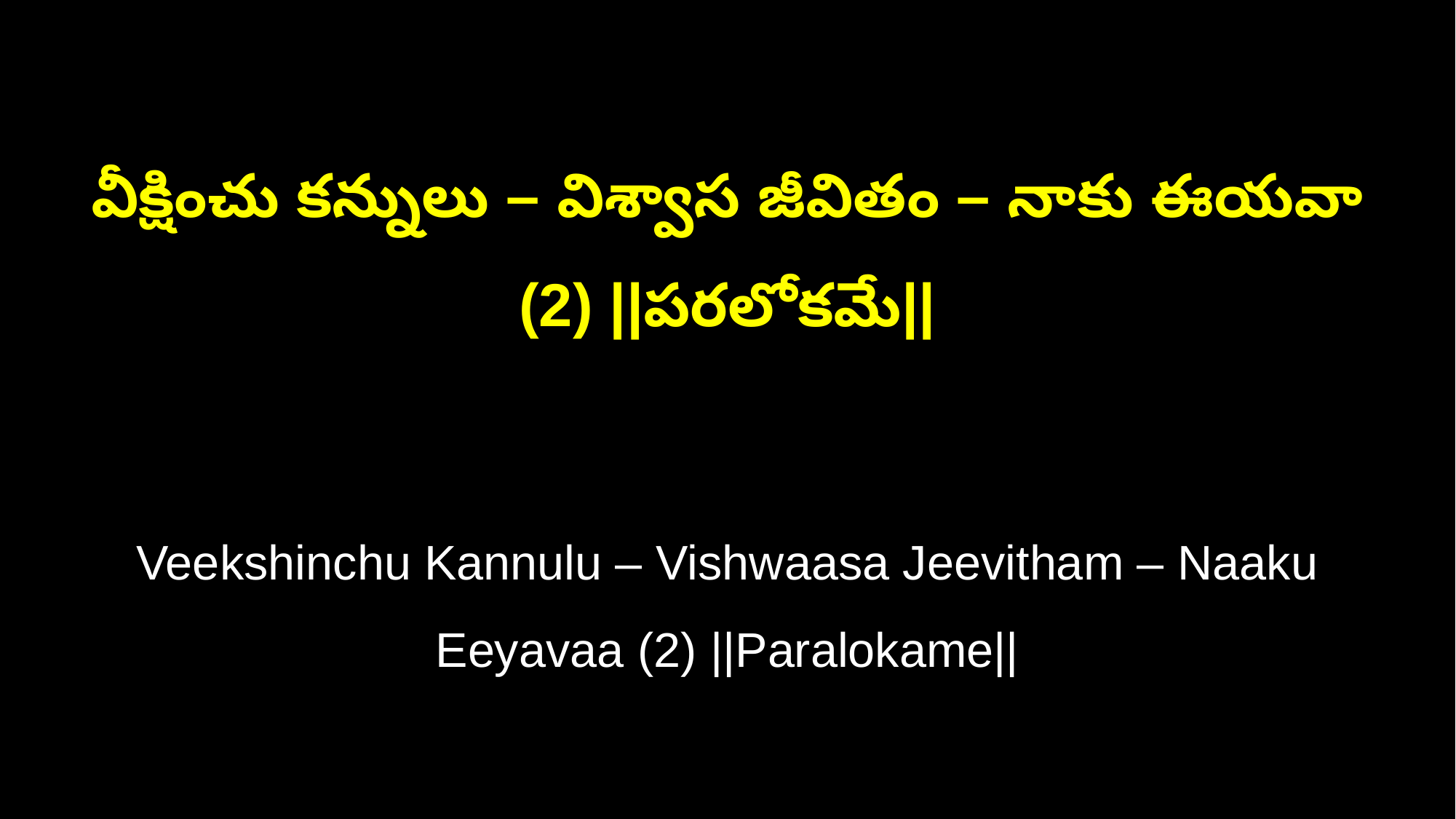

వీక్షించు కన్నులు – విశ్వాస జీవితం – నాకు ఈయవా (2) ||పరలోకమే||
Veekshinchu Kannulu – Vishwaasa Jeevitham – Naaku Eeyavaa (2) ||Paralokame||